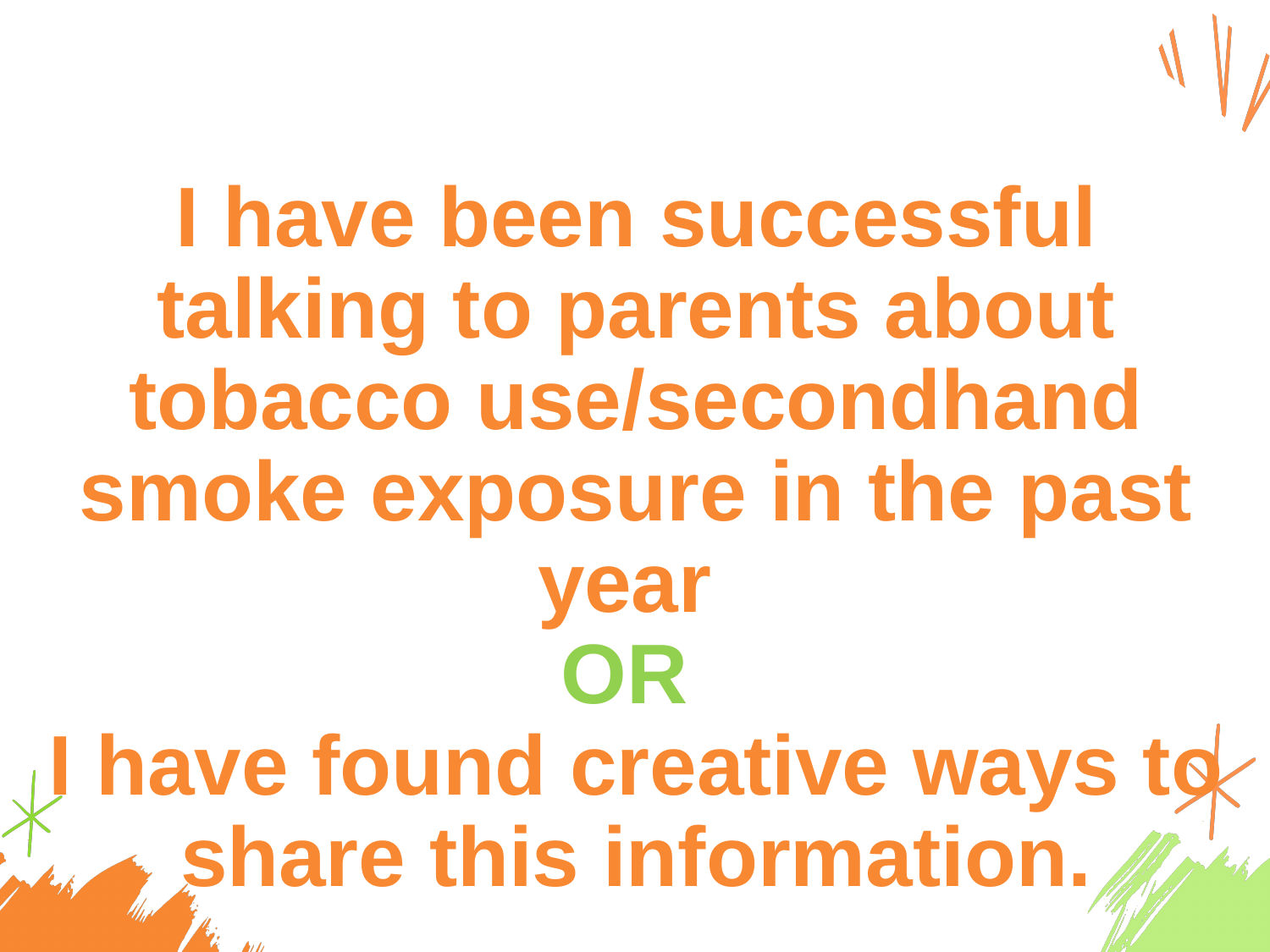

I have been successful talking to parents about tobacco use/secondhand smoke exposure in the past year
OR
I have found creative ways to share this information.